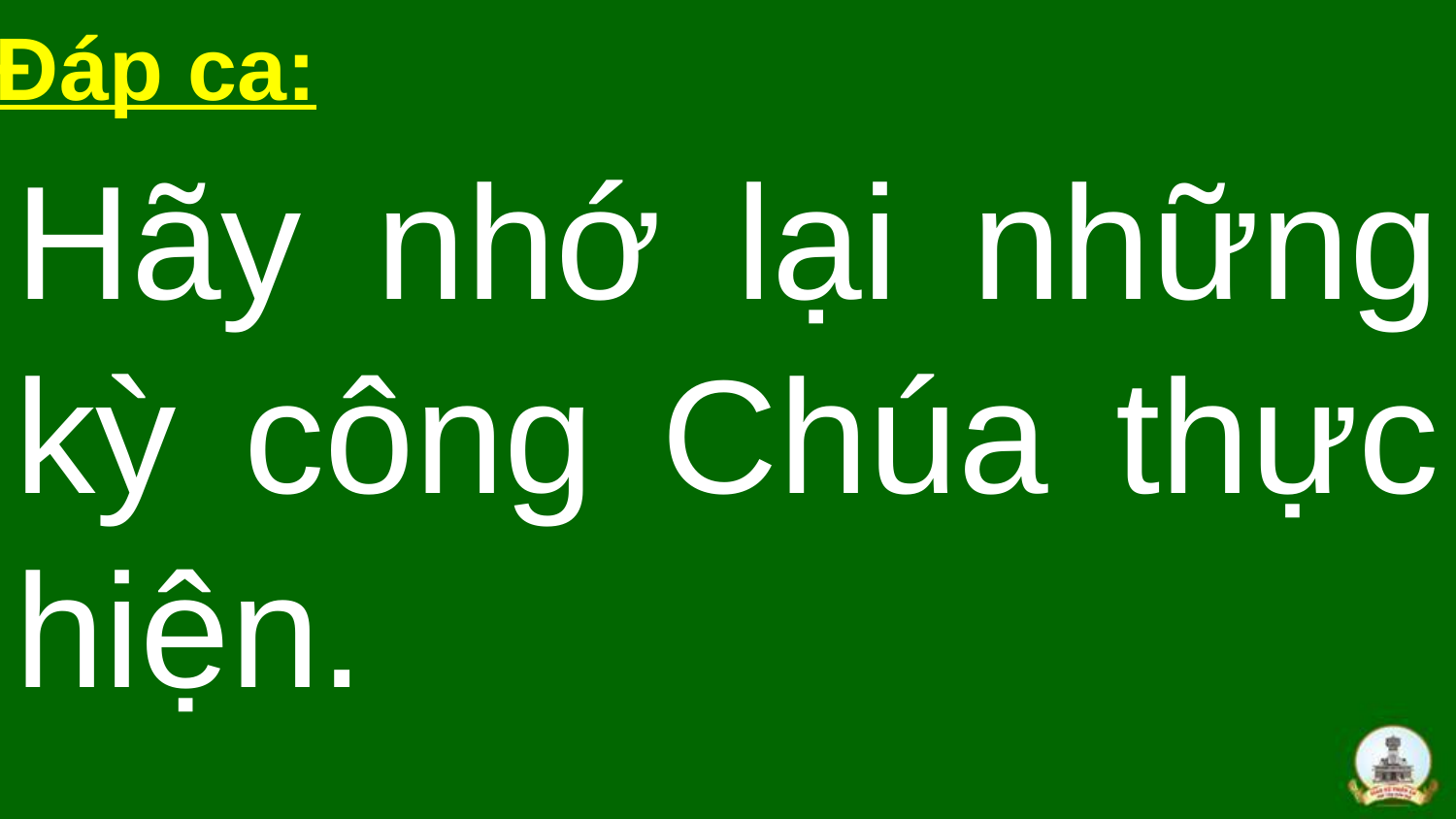

Đáp ca:
Hãy nhớ lại những kỳ công Chúa thực hiện.